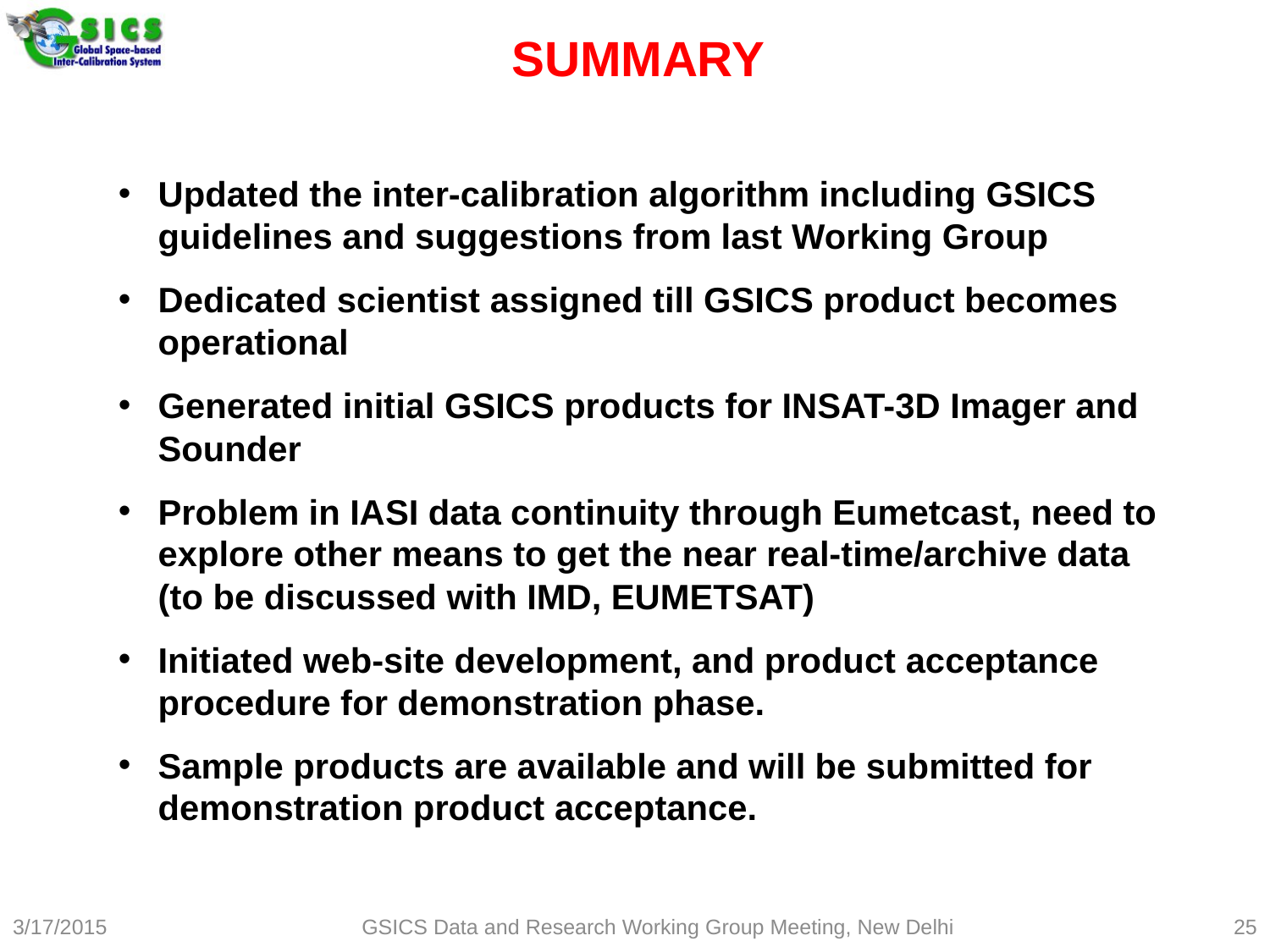

SUMMARY
Updated the inter-calibration algorithm including GSICS guidelines and suggestions from last Working Group
Dedicated scientist assigned till GSICS product becomes operational
Generated initial GSICS products for INSAT-3D Imager and Sounder
Problem in IASI data continuity through Eumetcast, need to explore other means to get the near real-time/archive data (to be discussed with IMD, EUMETSAT)
Initiated web-site development, and product acceptance procedure for demonstration phase.
Sample products are available and will be submitted for demonstration product acceptance.

3/17/2015
GSICS Data and Research Working Group Meeting, New Delhi
25